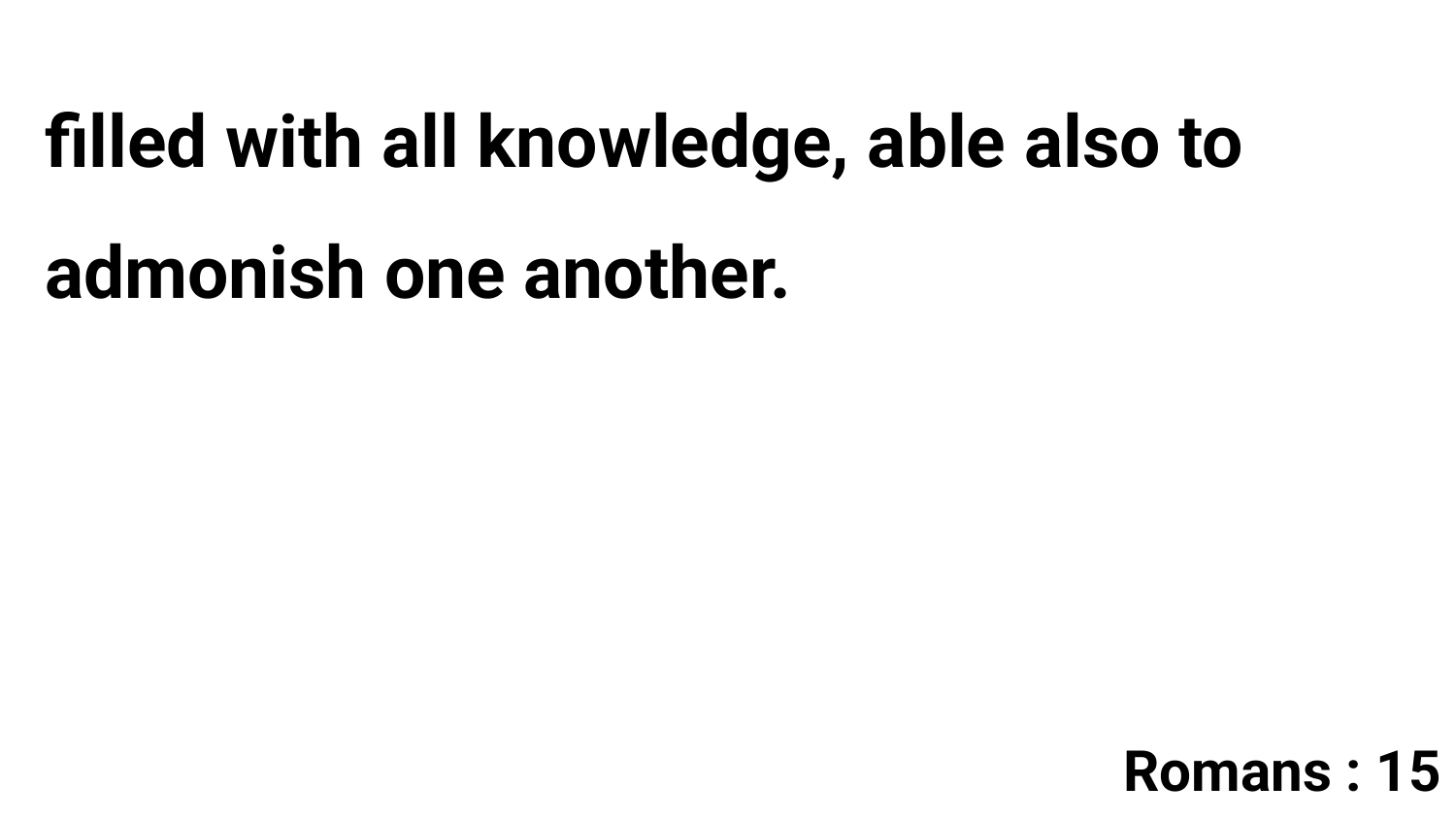

filled with all knowledge, able also to admonish one another.
Romans : 15